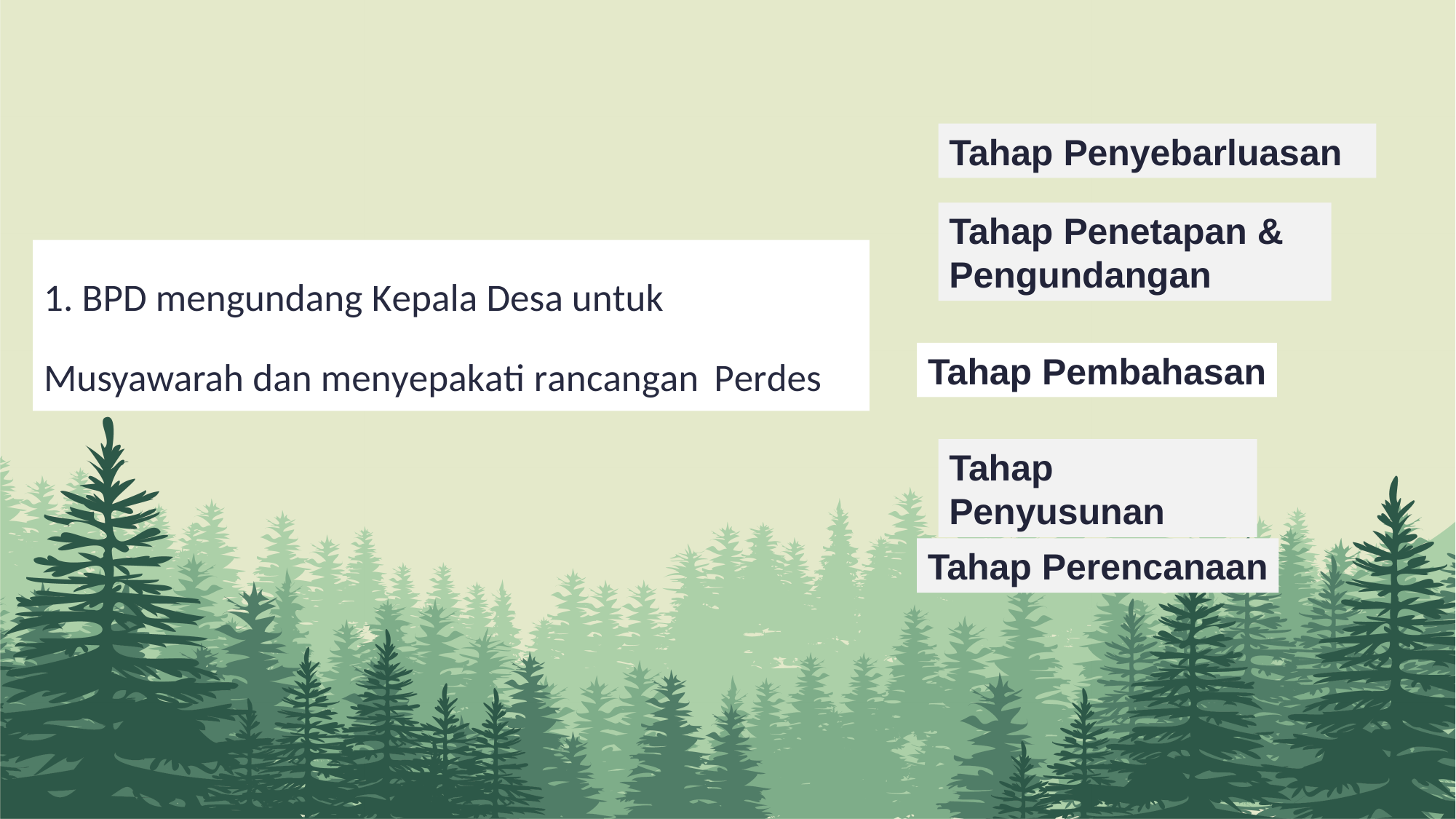

Tahap Penyebarluasan
Tahap Penetapan & Pengundangan
1. BPD mengundang Kepala Desa untuk Musyawarah dan menyepakati rancangan Perdes
Tahap Pembahasan
Tahap Penyusunan
Tahap Perencanaan